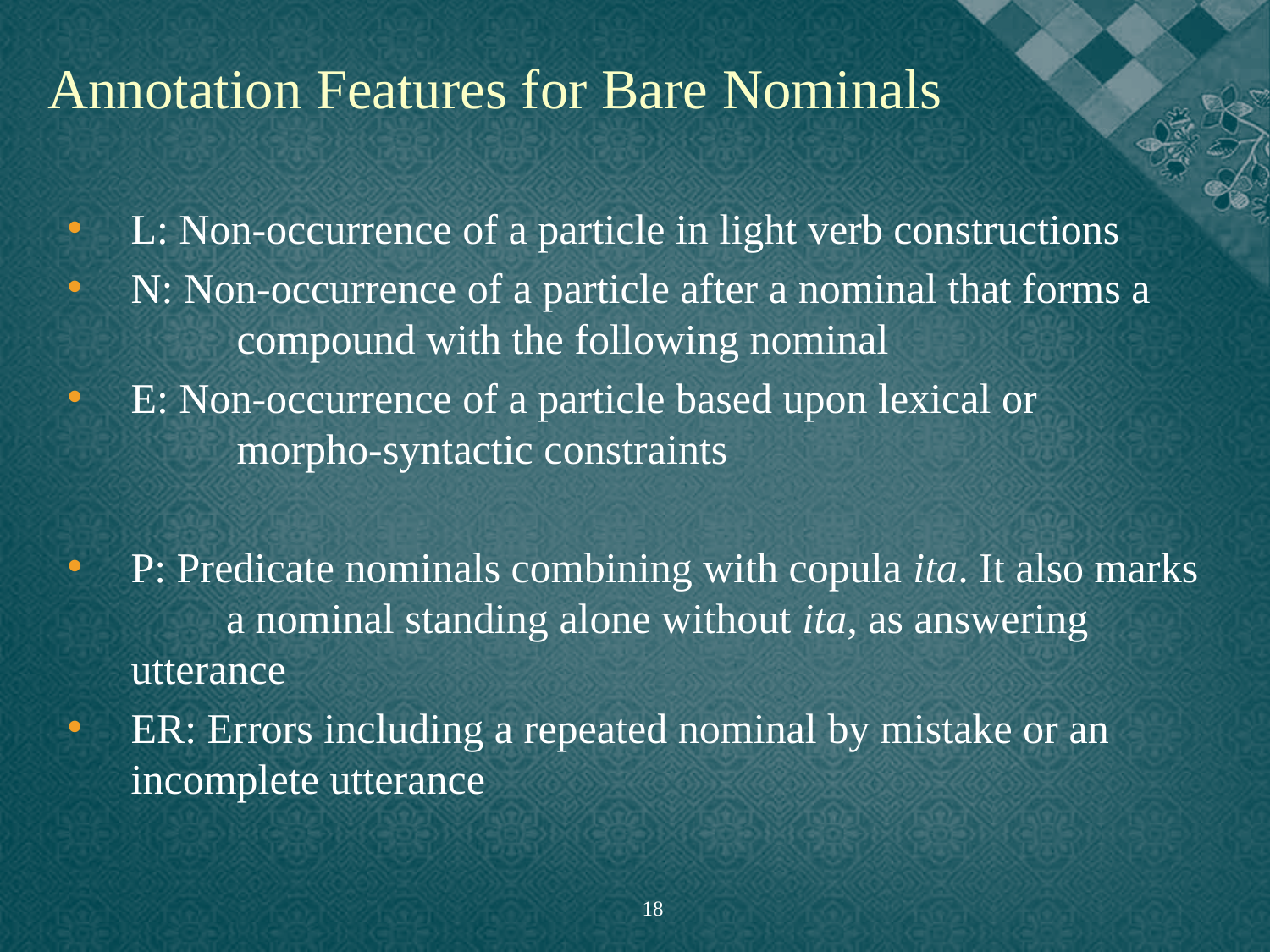

Annotation Features for Bare Nominals

L: Non-occurrence of a particle in light verb constructions
N: Non-occurrence of a particle after a nominal that forms a 	 compound with the following nominal
E: Non-occurrence of a particle based upon lexical or   		 morpho-syntactic constraints

P: Predicate nominals combining with copula ita. It also marks  	a nominal standing alone without ita, as answering utterance
ER: Errors including a repeated nominal by mistake or an 	    incomplete utterance
18